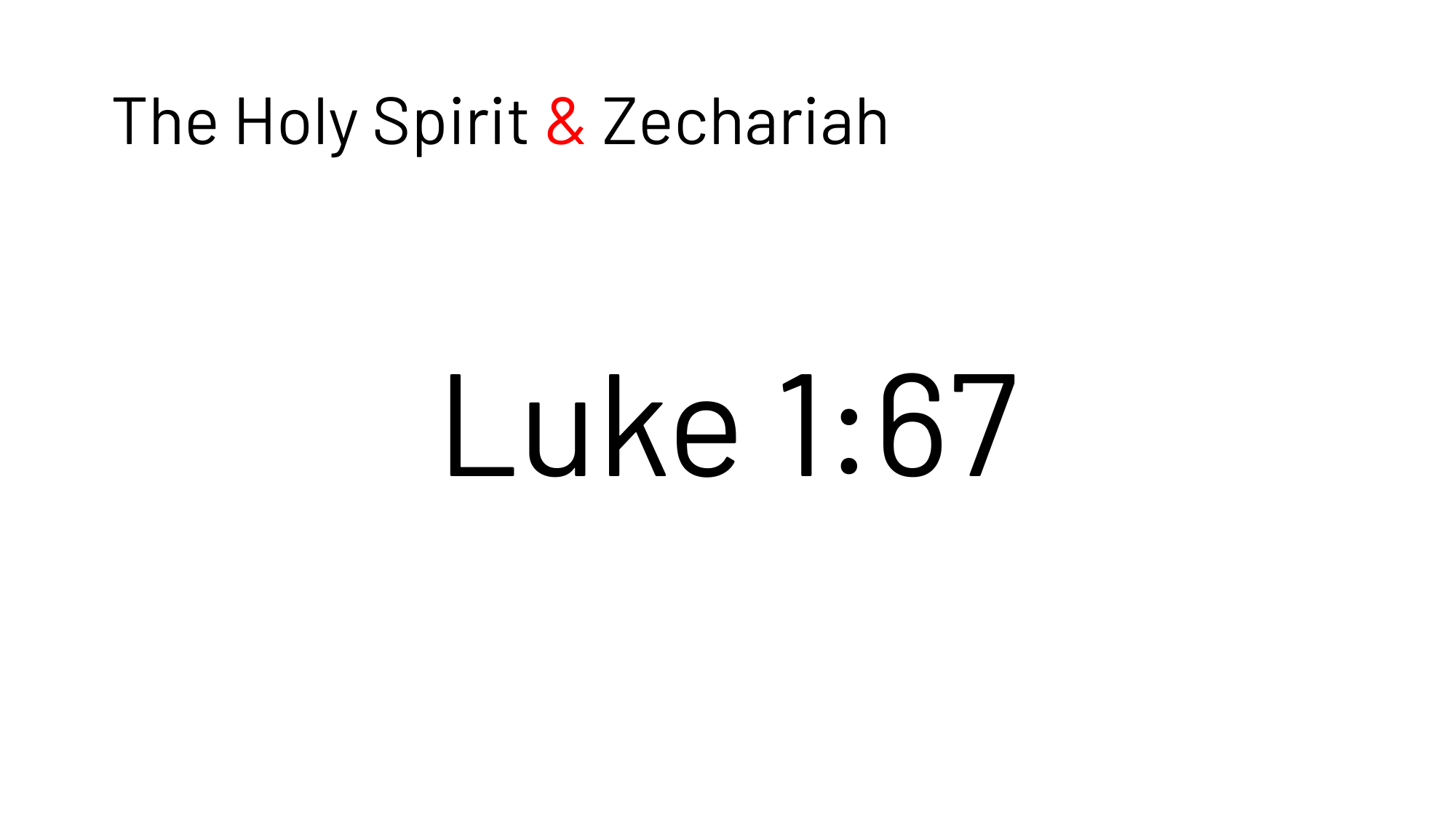

# The Holy Spirit & Zechariah

Luke 1:67